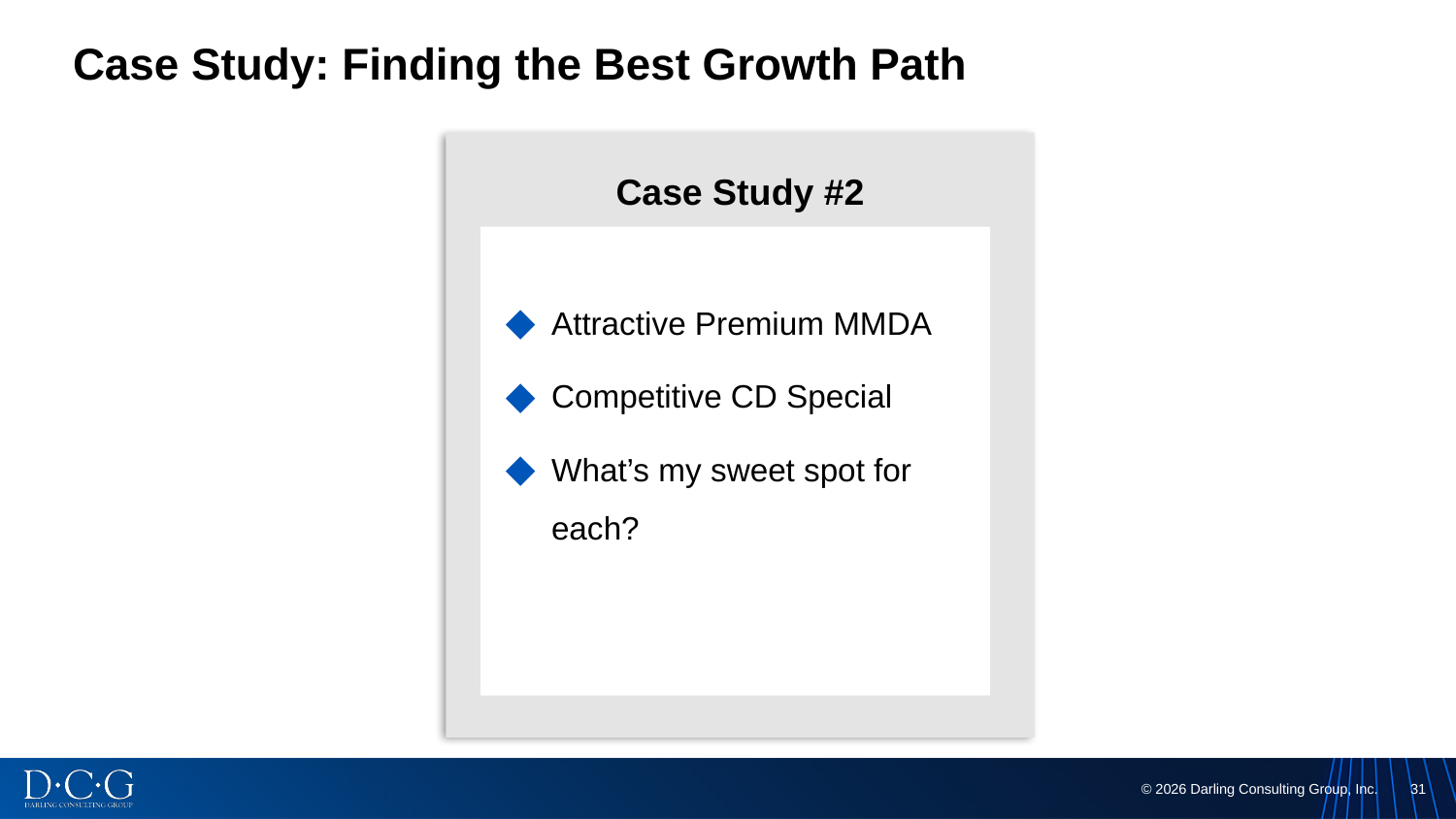

# Case Study: Finding the Best Growth Path

Case Study #2

Attractive Premium MMDA
Competitive CD Special
What’s my sweet spot for each?